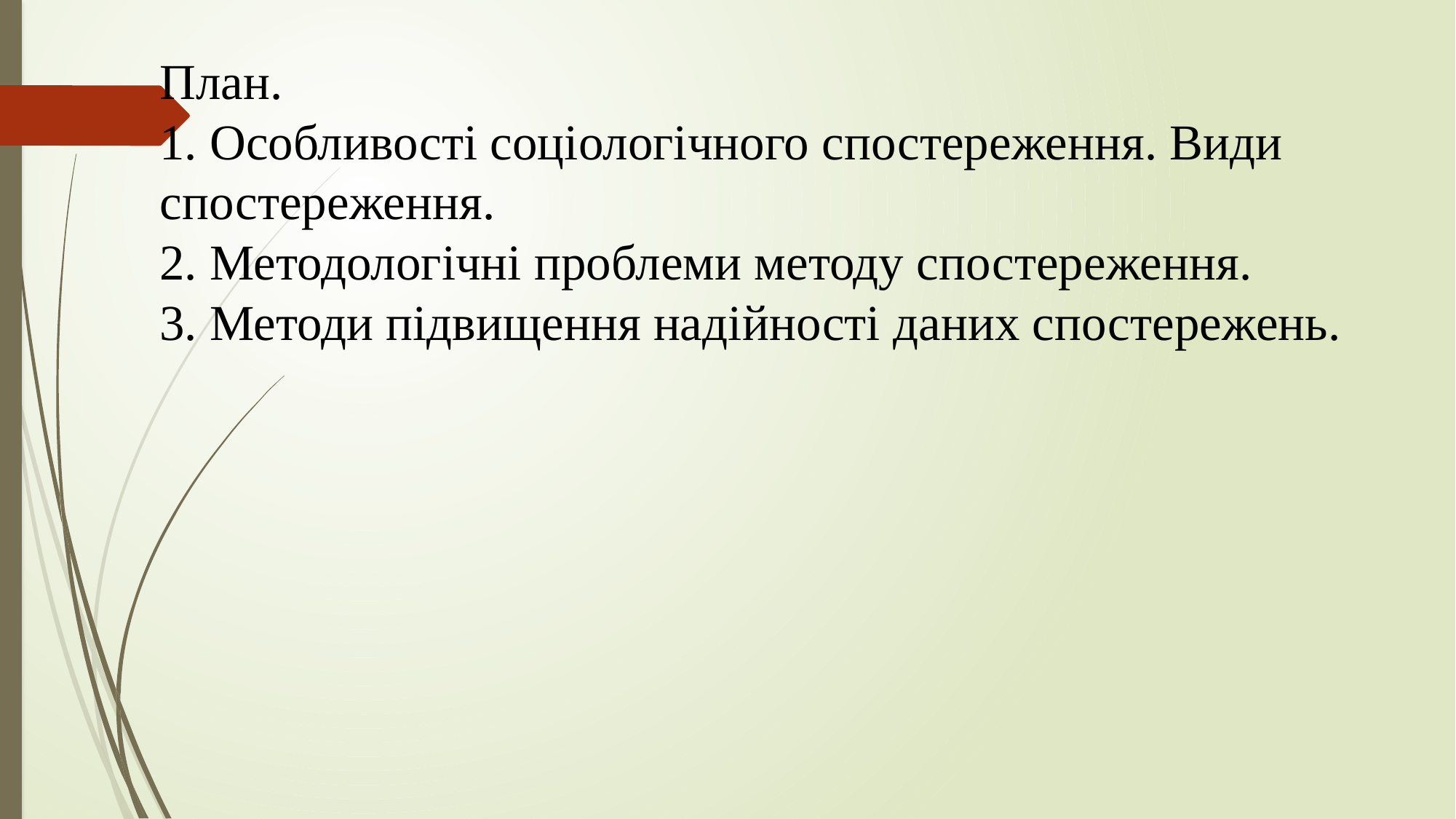

# План. 1. Особливості соціологічного спостереження. Види спостереження. 2. Методологічні проблеми методу спостереження. 3. Методи підвищення надійності даних спостережень.